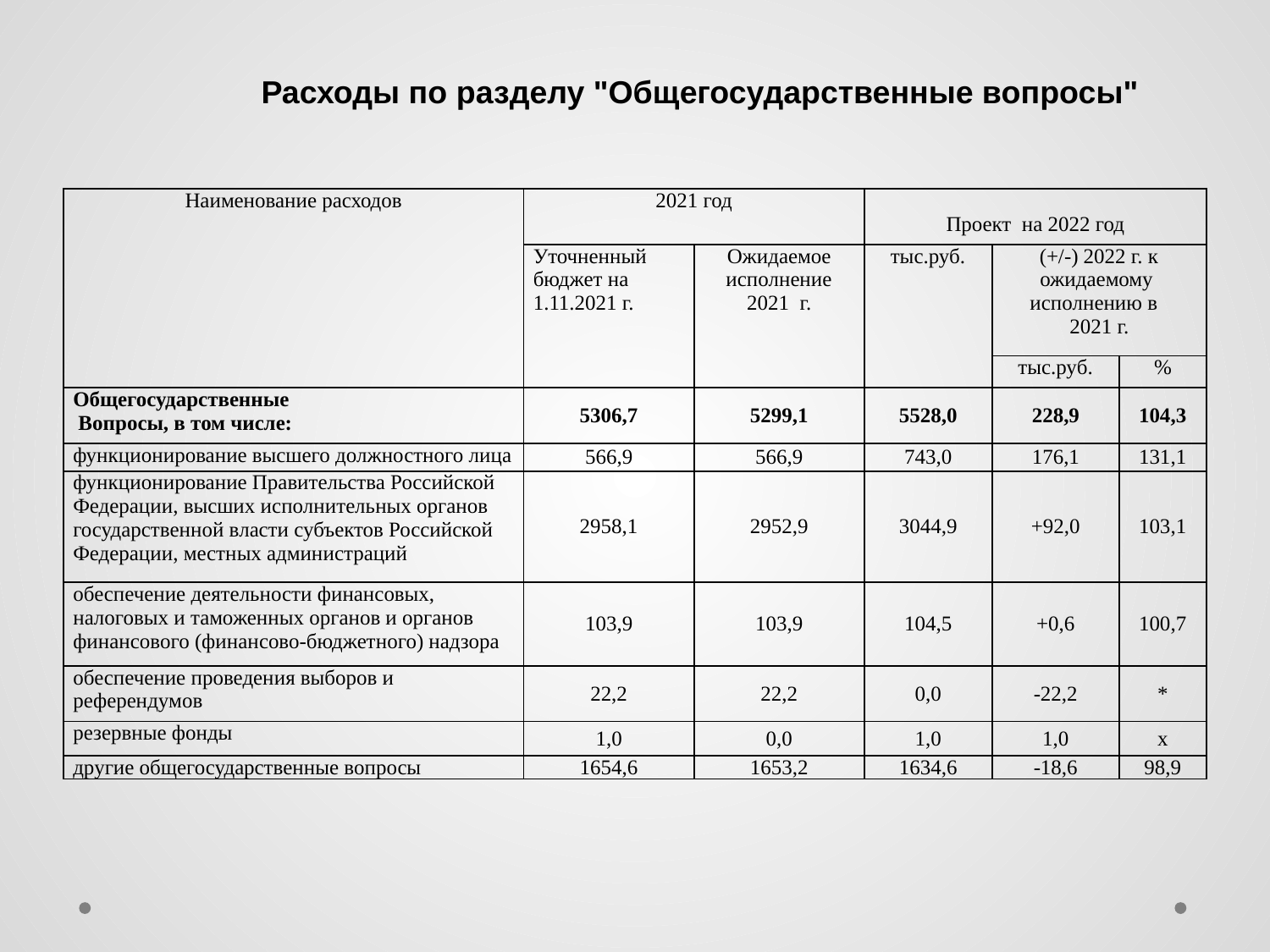

# Расходы по разделу "Общегосударственные вопросы"
| Наименование расходов | 2021 год |  | Проект на 2022 год |  |  |
| --- | --- | --- | --- | --- | --- |
|  | Уточненный бюджет на 1.11.2021 г. | Ожидаемое исполнение 2021 г. | тыс.руб. | (+/-) 2022 г. к ожидаемому исполнению в 2021 г. |  |
|  |  |  |  | тыс.руб. | % |
| Общегосударственные Вопросы, в том числе: | 5306,7 | 5299,1 | 5528,0 | 228,9 | 104,3 |
| функционирование высшего должностного лица | 566,9 | 566,9 | 743,0 | 176,1 | 131,1 |
| функционирование Правительства Российской Федерации, высших исполнительных органов государственной власти субъектов Российской Федерации, местных администраций | 2958,1 | 2952,9 | 3044,9 | +92,0 | 103,1 |
| обеспечение деятельности финансовых, налоговых и таможенных органов и органов финансового (финансово-бюджетного) надзора | 103,9 | 103,9 | 104,5 | +0,6 | 100,7 |
| обеспечение проведения выборов и референдумов | 22,2 | 22,2 | 0,0 | -22,2 | \* |
| резервные фонды | 1,0 | 0,0 | 1,0 | 1,0 | х |
| другие общегосударственные вопросы | 1654,6 | 1653,2 | 1634,6 | -18,6 | 98,9 |